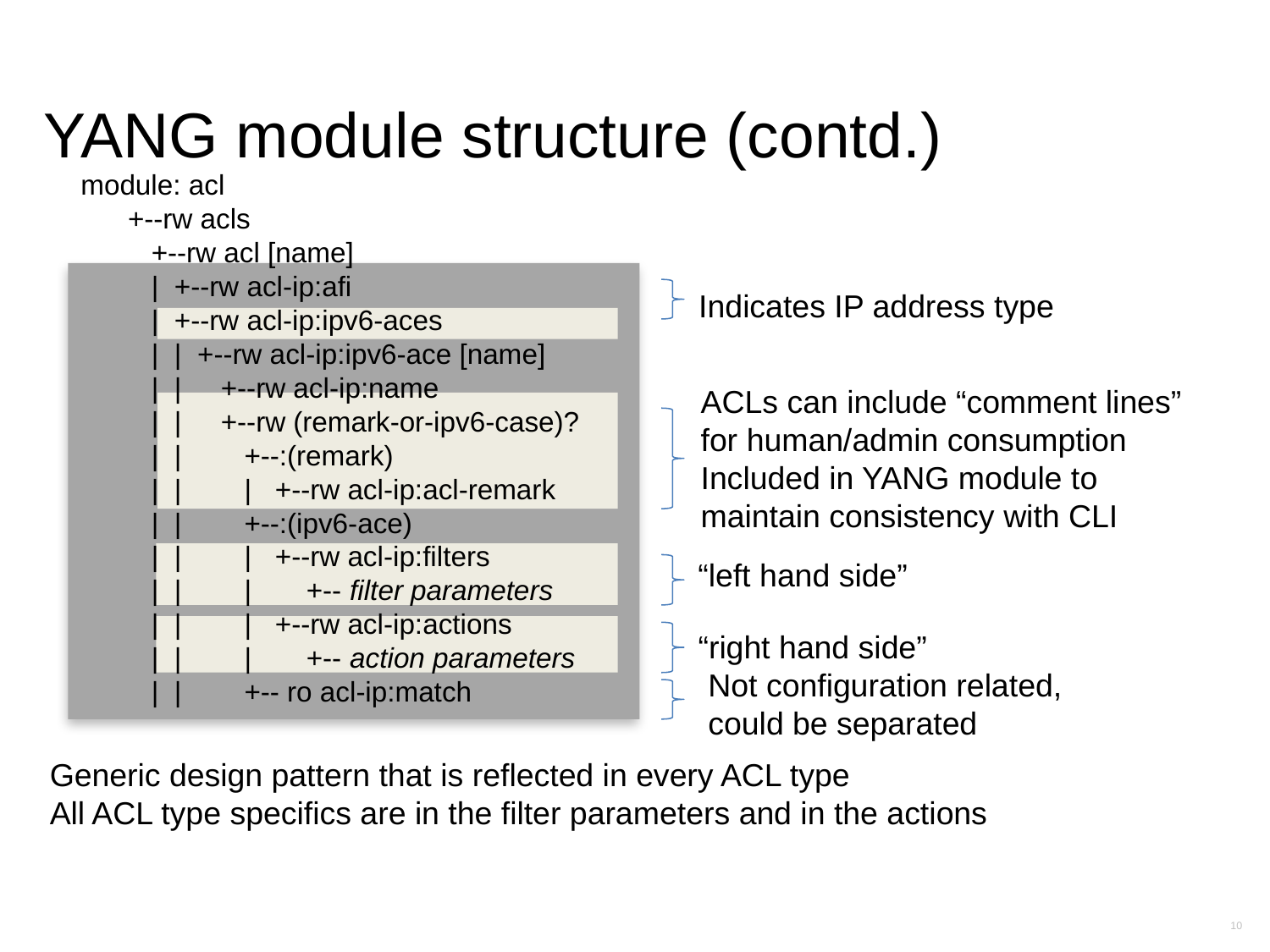

# YANG module structure (contd.)
module: acl
      +--rw acls
         +--rw acl [name]
         |  +--rw acl-ip:afi
         |  +--rw acl-ip:ipv6-aces
         |  |  +--rw acl-ip:ipv6-ace [name]
         |  |     +--rw acl-ip:name
         |  |     +--rw (remark-or-ipv6-case)?
         |  |        +--:(remark)
         |  |        |   +--rw acl-ip:acl-remark
         |  |        +--:(ipv6-ace)
         |  |        |   +--rw acl-ip:filters
         |  |        |       +-- filter parameters
         |  |        |   +--rw acl-ip:actions
         |  |        |       +-- action parameters
         |  |        +-- ro acl-ip:match

Indicates IP address type

ACLs can include “comment lines”
for human/admin consumption
Included in YANG module to
maintain consistency with CLI

“left hand side”

“right hand side”

Not configuration related,
could be separated

Generic design pattern that is reflected in every ACL type
All ACL type specifics are in the filter parameters and in the actions